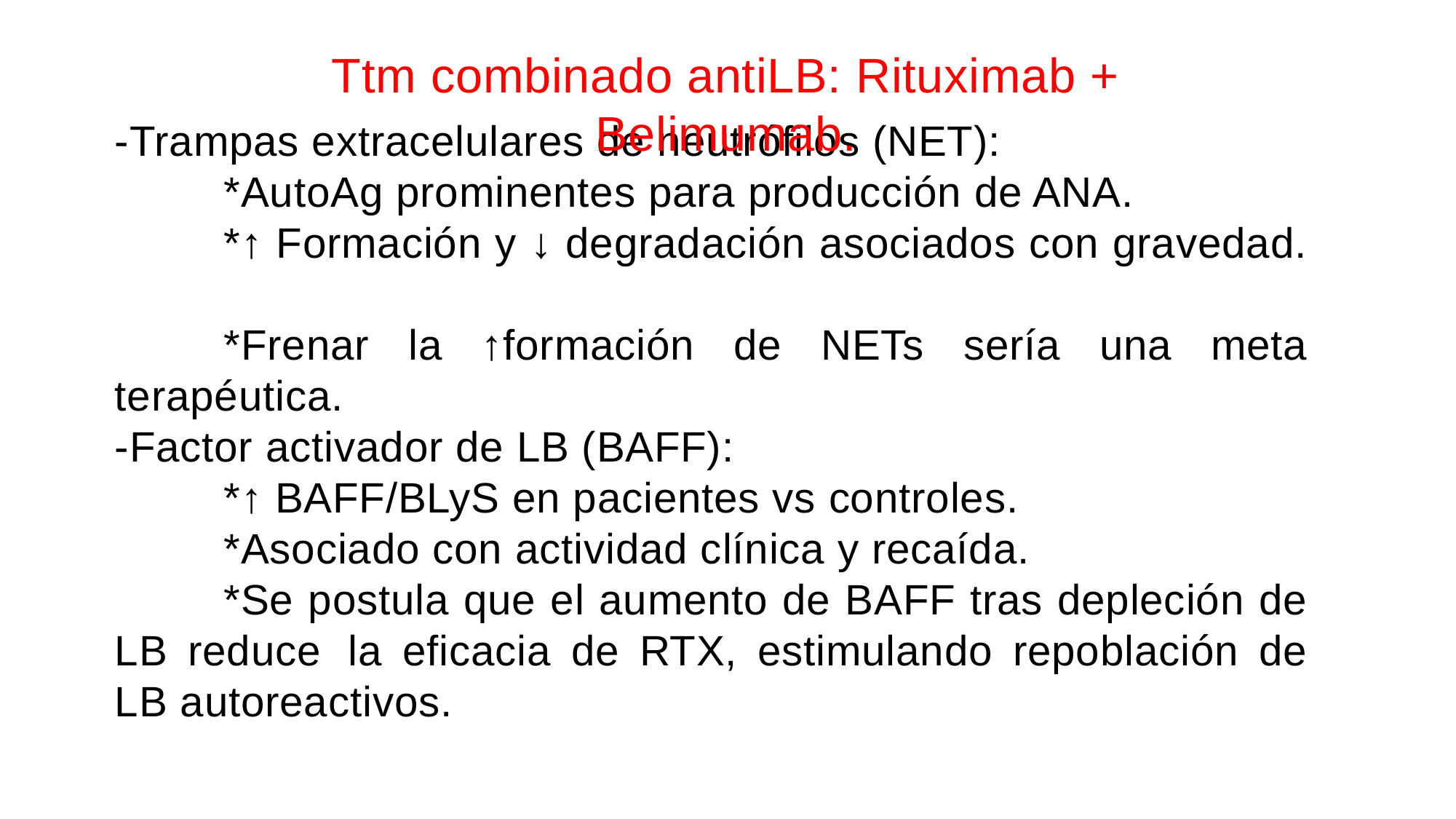

Ttm combinado antiLB: Rituximab + Belimumab.
-Trampas extracelulares de neutrófilos (NET):
	*AutoAg prominentes para producción de ANA.
	*↑ Formación y ↓ degradación asociados con gravedad.
	*Frenar la ↑formación de NETs sería una meta terapéutica.
-Factor activador de LB (BAFF):
	*↑ BAFF/BLyS en pacientes vs controles.
	*Asociado con actividad clínica y recaída.
	*Se postula que el aumento de BAFF tras depleción de LB reduce 	la eficacia de RTX, estimulando repoblación de LB autoreactivos.